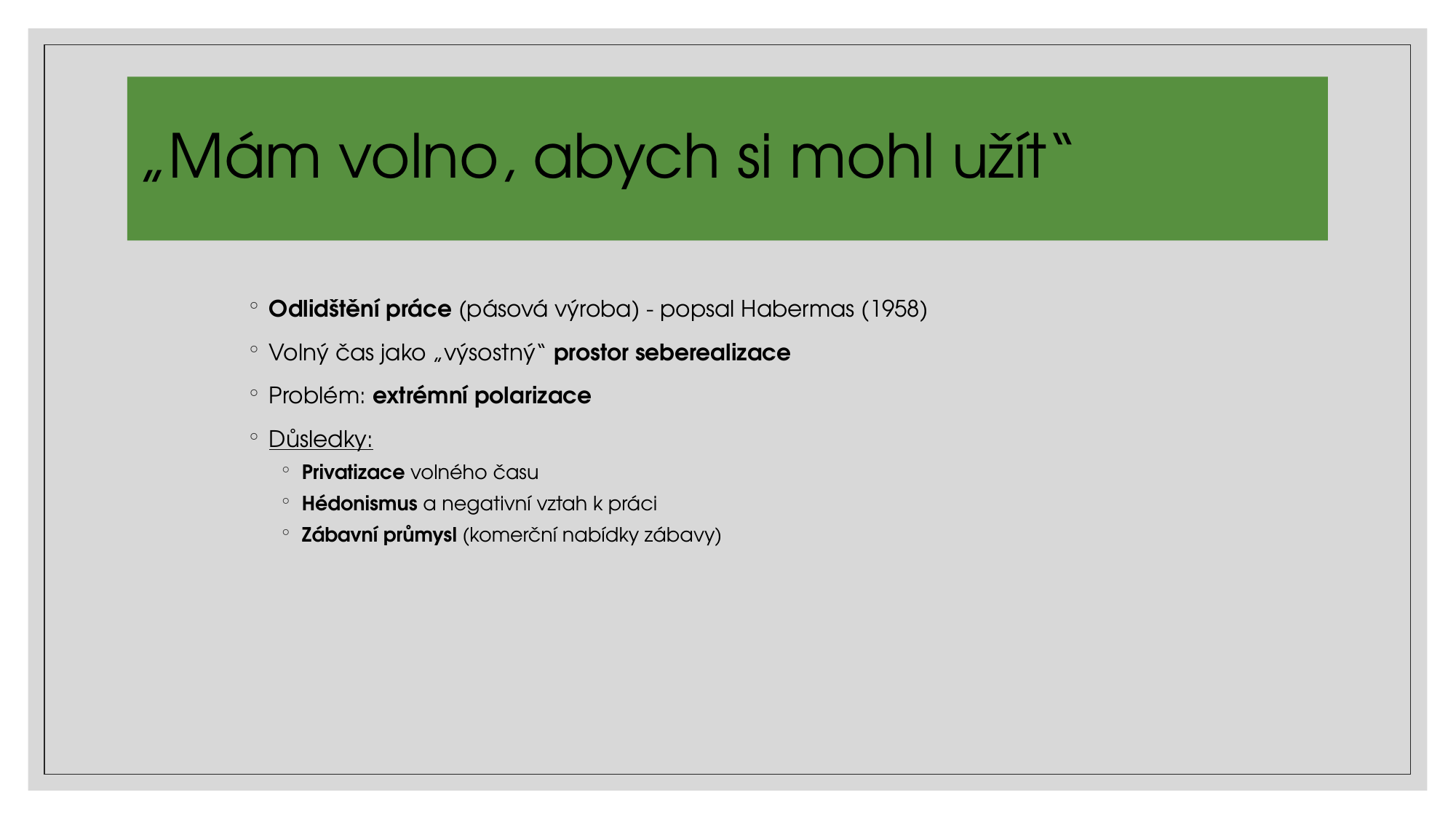

# „Mám volno, abych si mohl užít“
Odlidštění práce (pásová výroba) - popsal Habermas (1958)
Volný čas jako „výsostný“ prostor seberealizace
Problém: extrémní polarizace
Důsledky:
Privatizace volného času
Hédonismus a negativní vztah k práci
Zábavní průmysl (komerční nabídky zábavy)